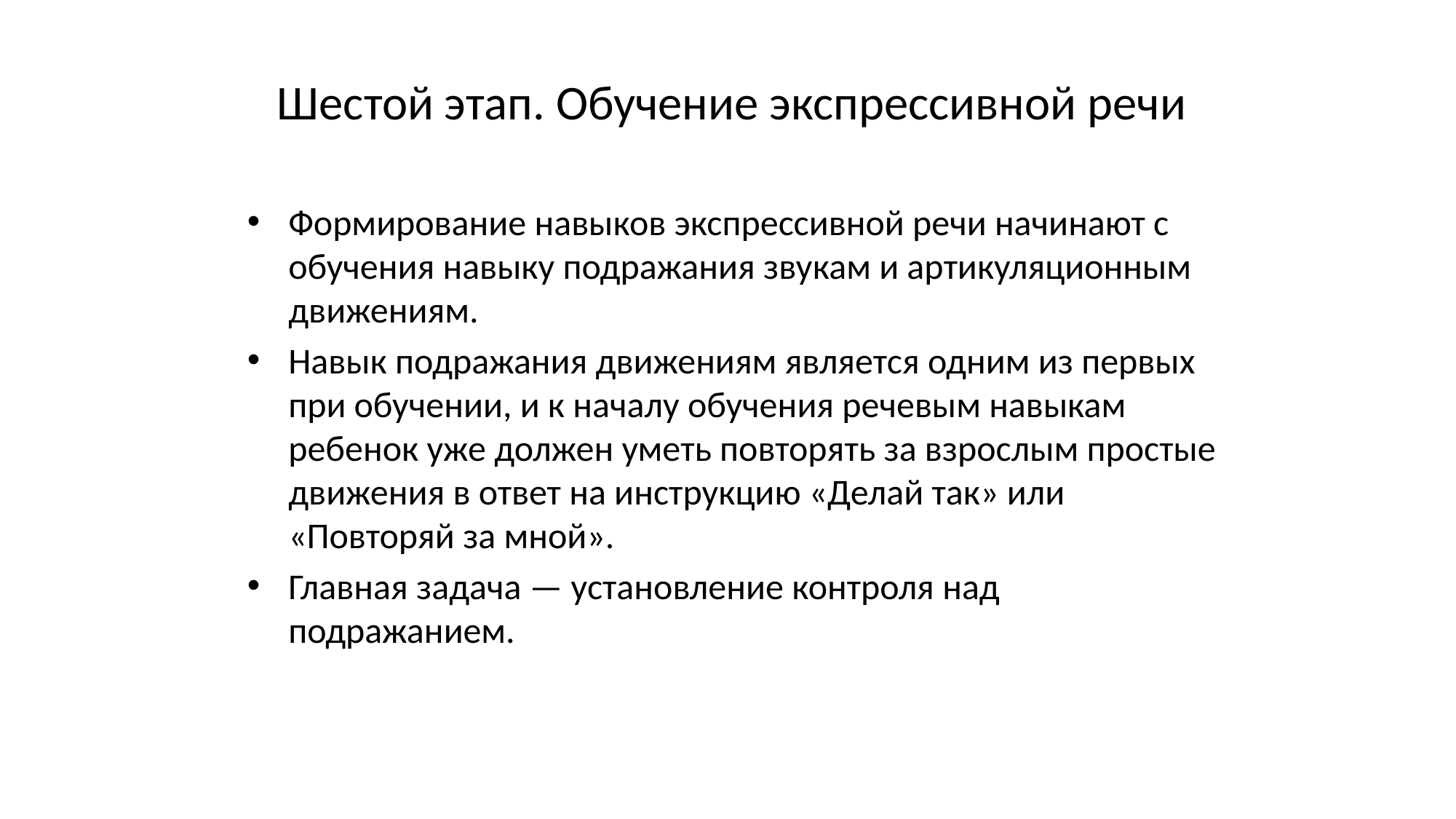

# Шестой этап. Обучение экспрессивной речи
Формирование навыков экспрессивной речи начинают с обучения навыку подражания звукам и артикуляционным движениям.
Навык подражания движениям является одним из первых при обучении, и к началу обучения речевым навыкам ребенок уже должен уметь повторять за взрослым простые движения в ответ на инструкцию «Делай так» или «Повторяй за мной».
Главная задача — установление контроля над подражанием.